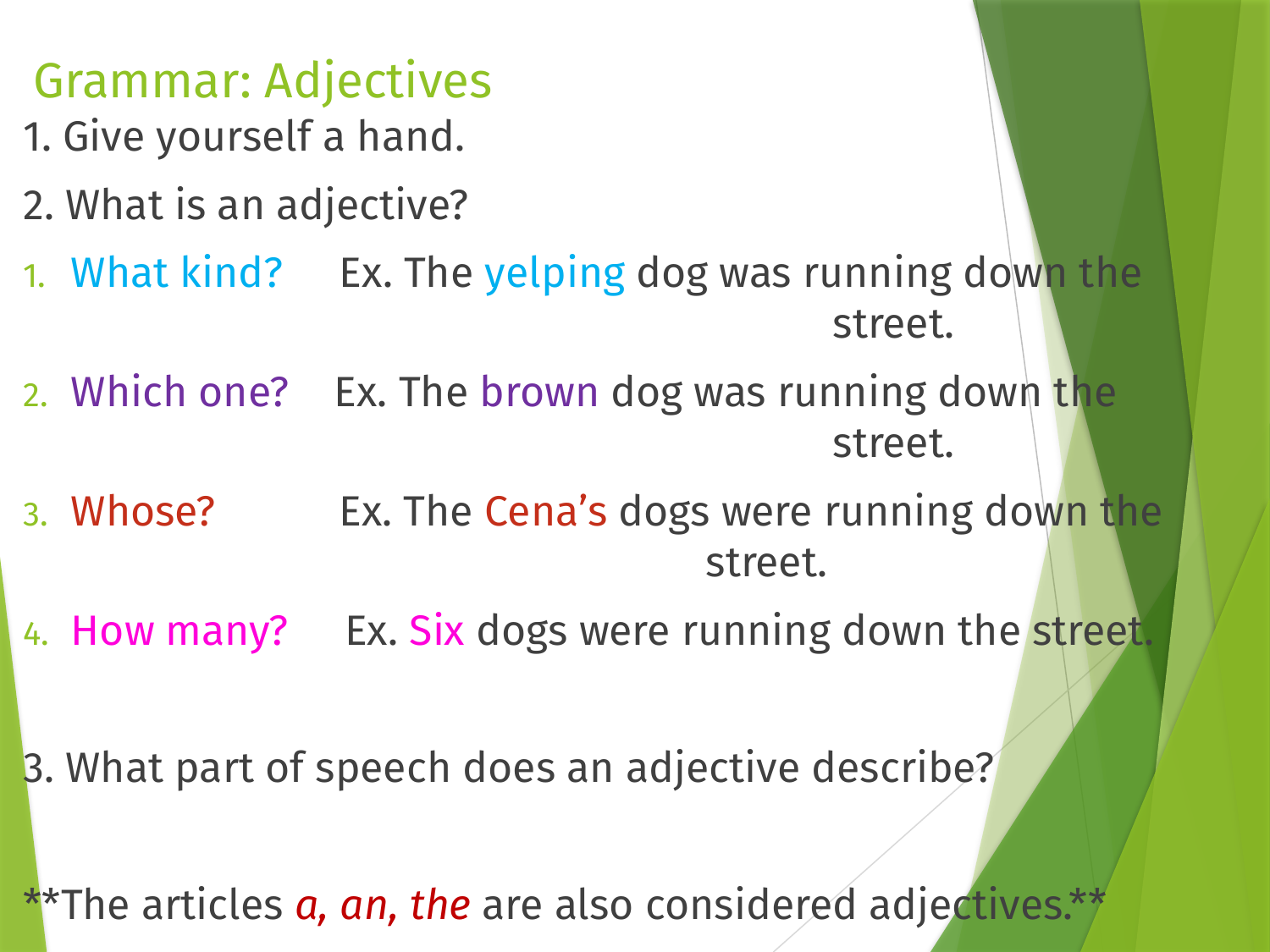

# Grammar: Adjectives
1. Give yourself a hand.
2. What is an adjective?
What kind?     Ex. The yelping dog was running down the 							street.
Which one?    Ex. The brown dog was running down the 							street.
Whose?           Ex. The Cena’s dogs were running down the 						street.
How many?     Ex. Six dogs were running down the street.

3. What part of speech does an adjective describe?

**The articles a, an, the are also considered adjectives.**